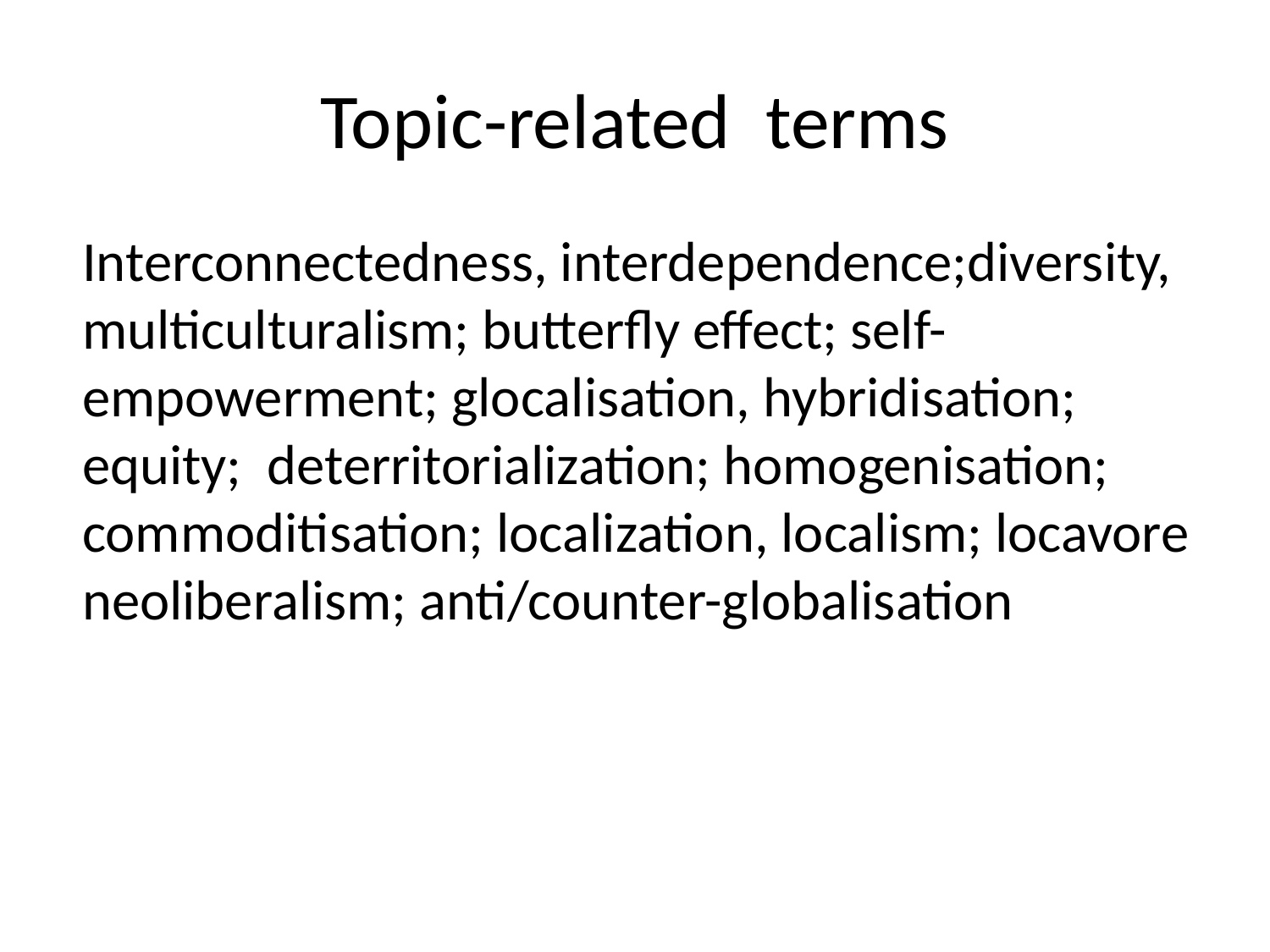

# Topic-related  terms
Interconnectedness, interdependence;diversity, multiculturalism; butterfly effect; self-empowerment; glocalisation, hybridisation; equity;  deterritorialization; homogenisation; commoditisation; localization, localism; locavore neoliberalism; anti/counter-globalisation